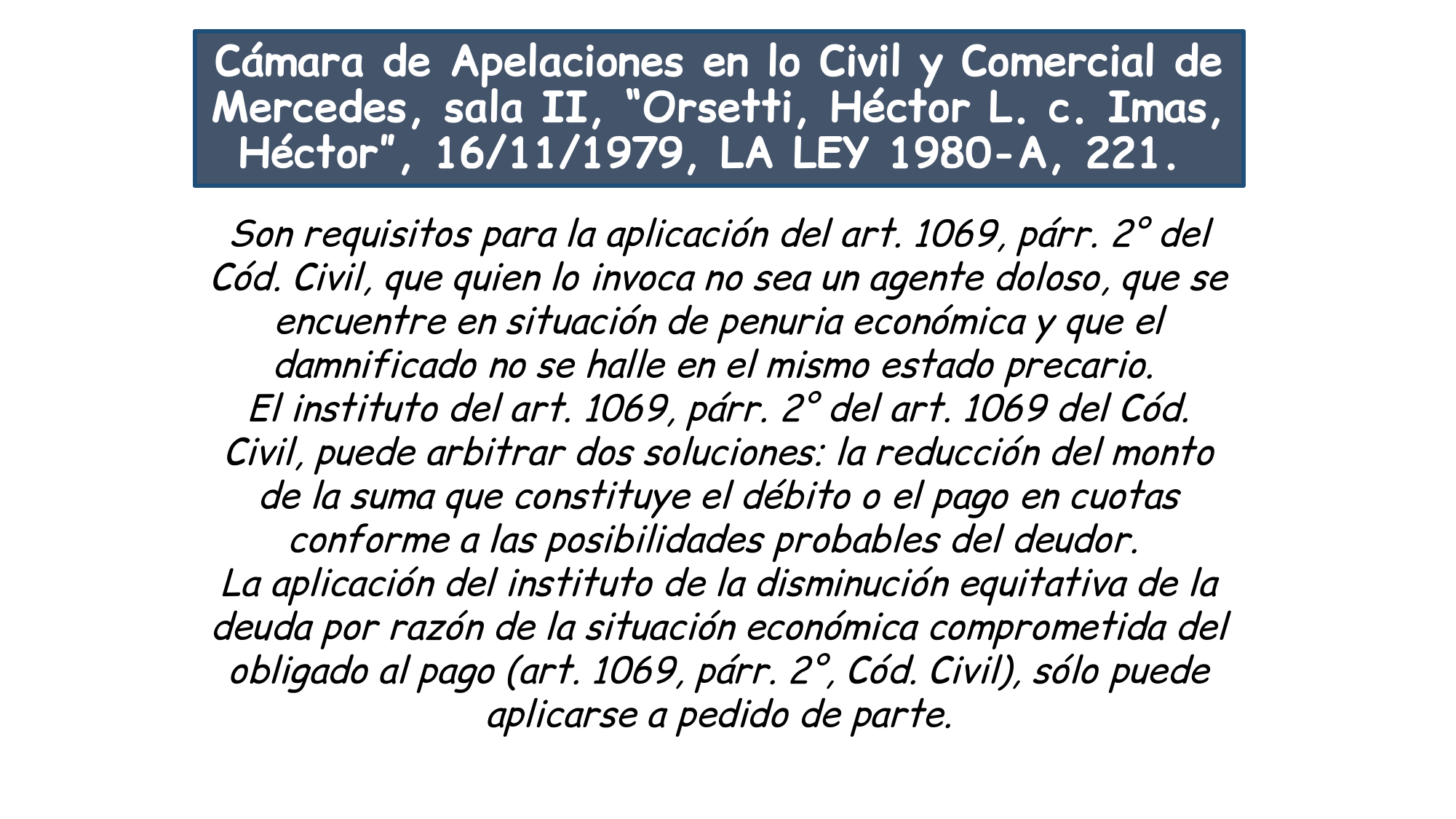

# Cámara de Apelaciones en lo Civil y Comercial de Mercedes, sala II, “Orsetti, Héctor L. c. Imas, Héctor”, 16/11/1979, LA LEY 1980-A, 221.
Son requisitos para la aplicación del art. 1069, párr. 2° del Cód. Civil, que quien lo invoca no sea un agente doloso, que se encuentre en situación de penuria económica y que el damnificado no se halle en el mismo estado precario.
El instituto del art. 1069, párr. 2° del art. 1069 del Cód. Civil, puede arbitrar dos soluciones: la reducción del monto de la suma que constituye el débito o el pago en cuotas conforme a las posibilidades probables del deudor.
La aplicación del instituto de la disminución equitativa de la deuda por razón de la situación económica comprometida del obligado al pago (art. 1069, párr. 2°, Cód. Civil), sólo puede aplicarse a pedido de parte.